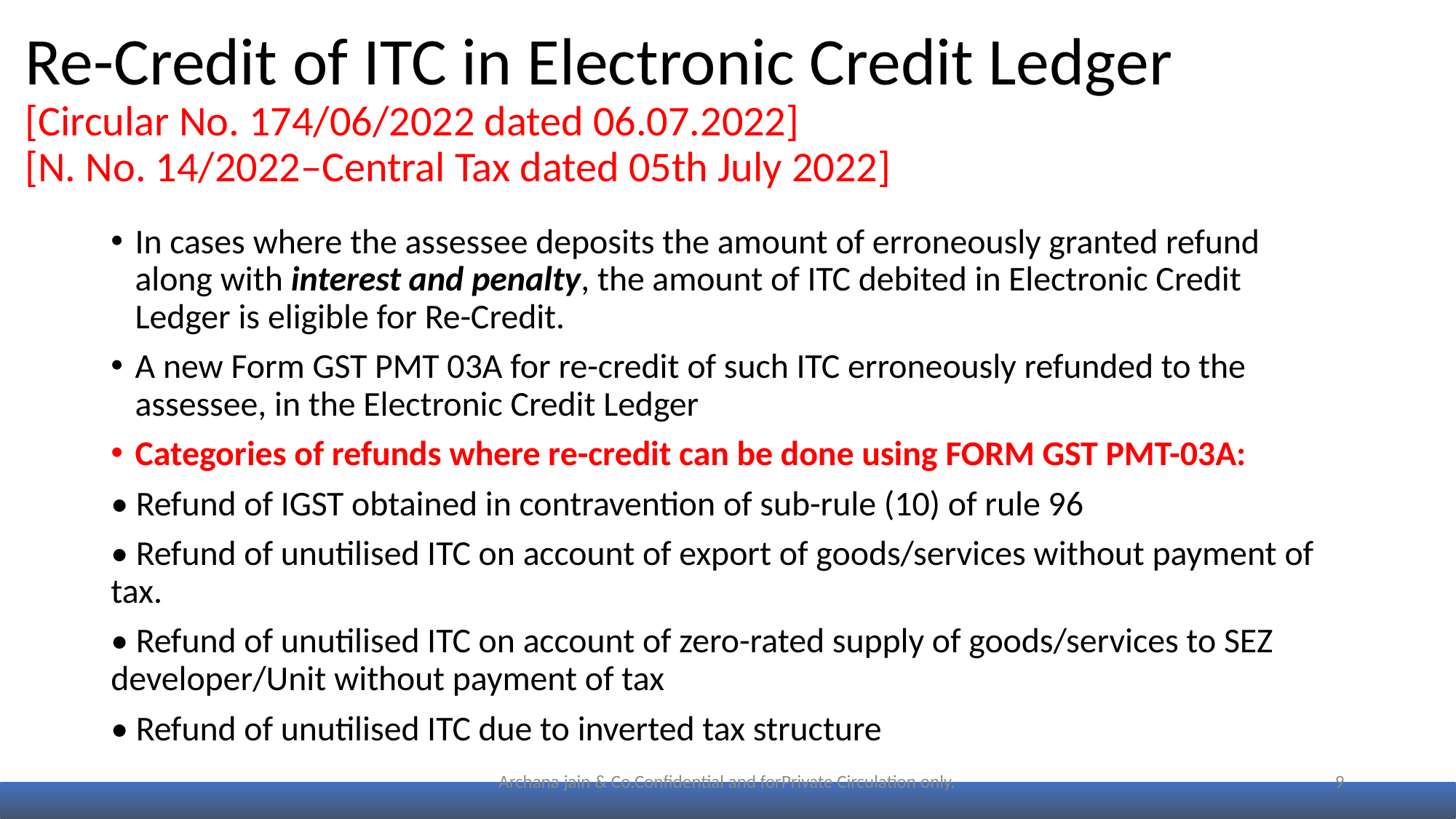

# Re-Credit of ITC in Electronic Credit Ledger [Circular No. 174/06/2022 dated 06.07.2022] [N. No. 14/2022–Central Tax dated 05th July 2022]
In cases where the assessee deposits the amount of erroneously granted refund along with interest and penalty, the amount of ITC debited in Electronic Credit Ledger is eligible for Re-Credit.
A new Form GST PMT 03A for re-credit of such ITC erroneously refunded to the assessee, in the Electronic Credit Ledger
Categories of refunds where re-credit can be done using FORM GST PMT-03A:
• Refund of IGST obtained in contravention of sub-rule (10) of rule 96
• Refund of unutilised ITC on account of export of goods/services without payment of tax.
• Refund of unutilised ITC on account of zero-rated supply of goods/services to SEZ developer/Unit without payment of tax
• Refund of unutilised ITC due to inverted tax structure

Archana jain & Co.Confidential and forPrivate Circulation only.
9